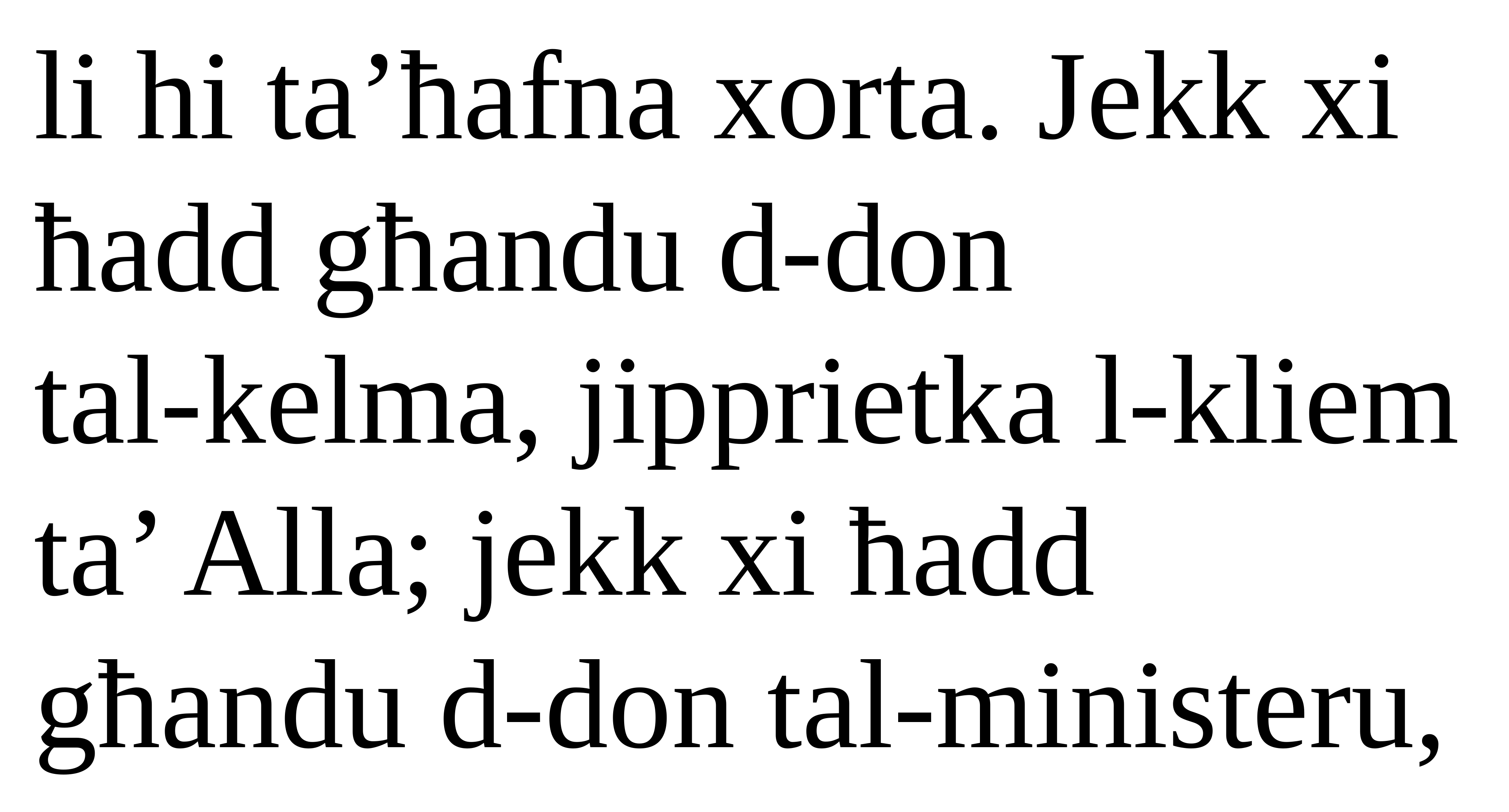

li hi ta’ħafna xorta. Jekk xi ħadd għandu d-don
tal-kelma, jipprietka l-kliem ta’ Alla; jekk xi ħadd għandu d-don tal-ministeru,